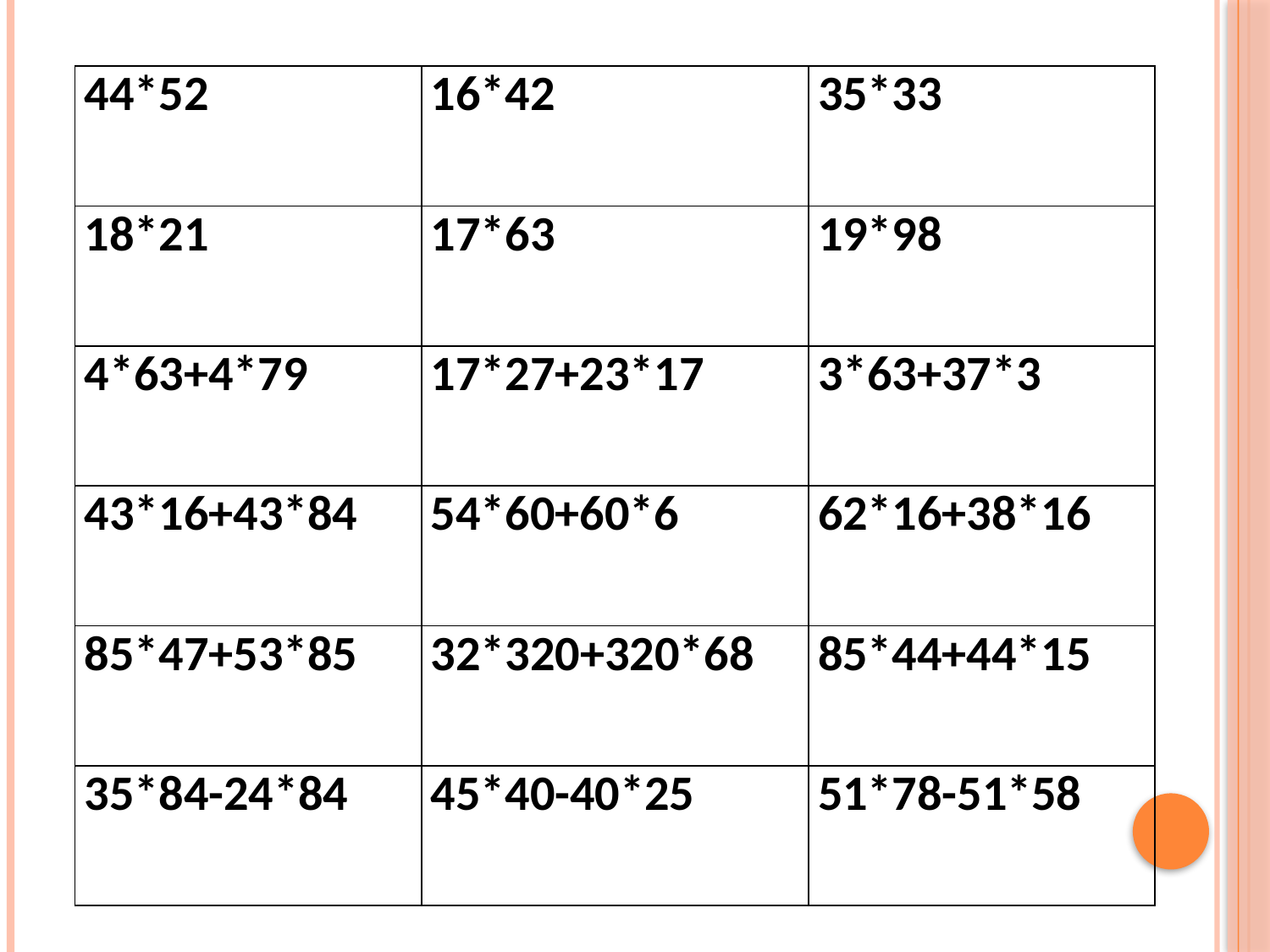

| 44\*52 | 16\*42 | 35\*33 |
| --- | --- | --- |
| 18\*21 | 17\*63 | 19\*98 |
| 4\*63+4\*79 | 17\*27+23\*17 | 3\*63+37\*3 |
| 43\*16+43\*84 | 54\*60+60\*6 | 62\*16+38\*16 |
| 85\*47+53\*85 | 32\*320+320\*68 | 85\*44+44\*15 |
| 35\*84-24\*84 | 45\*40-40\*25 | 51\*78-51\*58 |